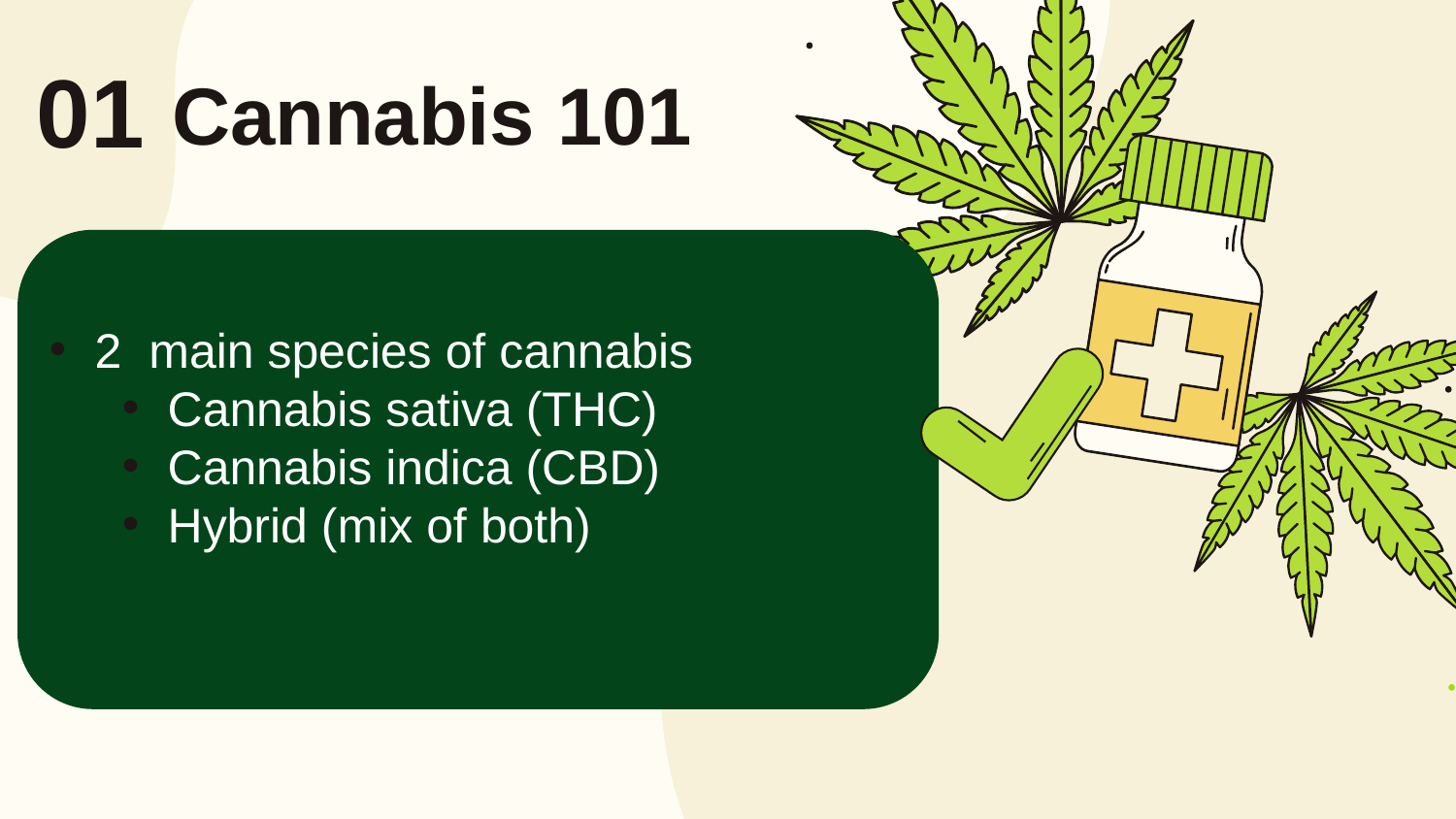

01

# Cannabis 101

2  main species of cannabis
Cannabis sativa (THC)
Cannabis indica (CBD)
Hybrid (mix of both)